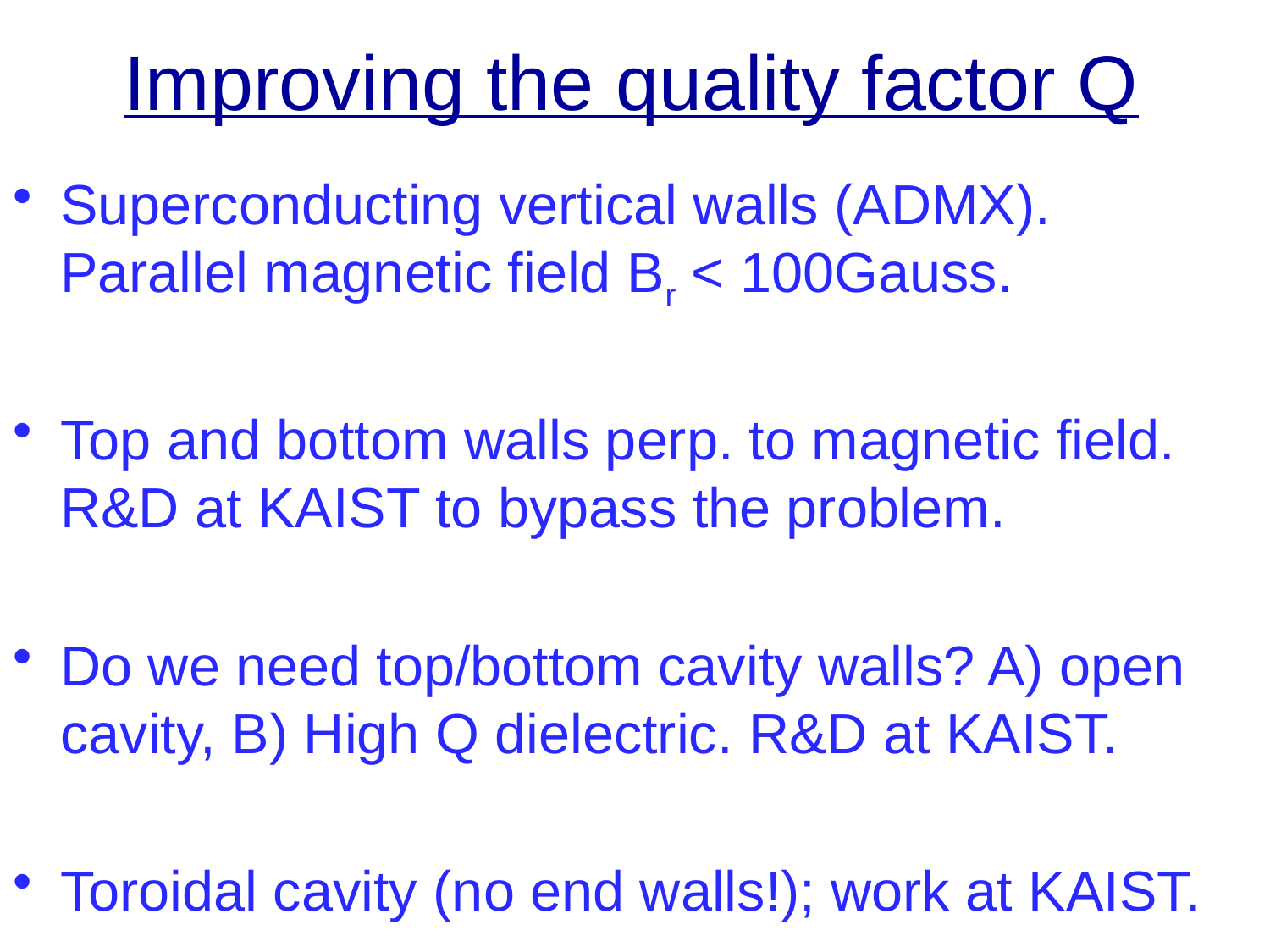

# Improving the quality factor Q
Superconducting vertical walls (ADMX).  Parallel magnetic field Br < 100Gauss.

Top and bottom walls perp. to magnetic field. R&D at KAIST to bypass the problem.

Do we need top/bottom cavity walls? A) open cavity, B) High Q dielectric. R&D at KAIST.

Toroidal cavity (no end walls!); work at KAIST.